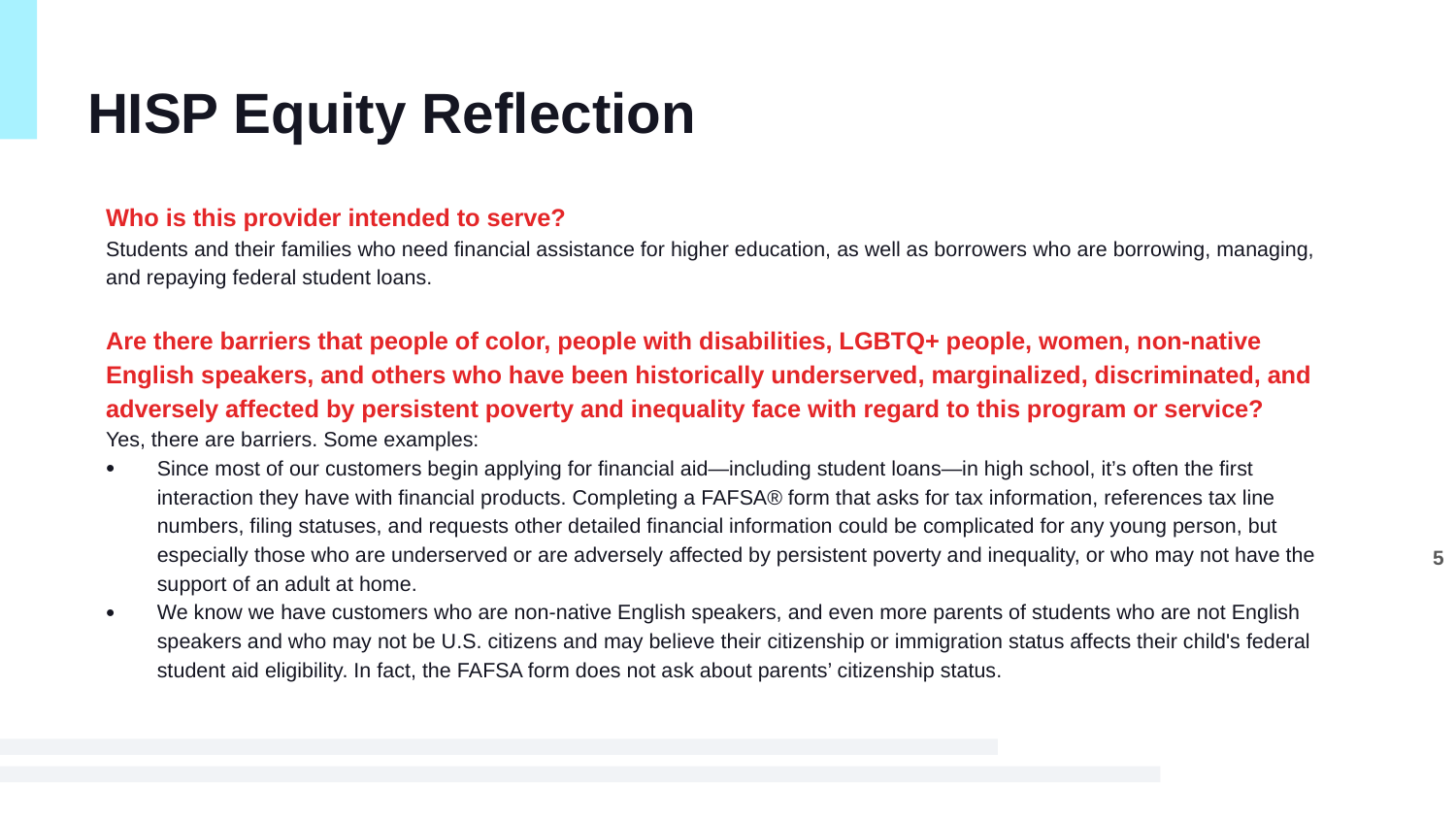

# HISP Equity Reflection
Who is this provider intended to serve?
Students and their families who need financial assistance for higher education, as well as borrowers who are borrowing, managing, and repaying federal student loans.

Are there barriers that people of color, people with disabilities, LGBTQ+ people, women, non-native English speakers, and others who have been historically underserved, marginalized, discriminated, and adversely affected by persistent poverty and inequality face with regard to this program or service?
Yes, there are barriers. Some examples:
Since most of our customers begin applying for financial aid—including student loans—in high school, it’s often the first interaction they have with financial products. Completing a FAFSA® form that asks for tax information, references tax line numbers, filing statuses, and requests other detailed financial information could be complicated for any young person, but especially those who are underserved or are adversely affected by persistent poverty and inequality, or who may not have the support of an adult at home.
We know we have customers who are non-native English speakers, and even more parents of students who are not English speakers and who may not be U.S. citizens and may believe their citizenship or immigration status affects their child's federal student aid eligibility. In fact, the FAFSA form does not ask about parents’ citizenship status.

5